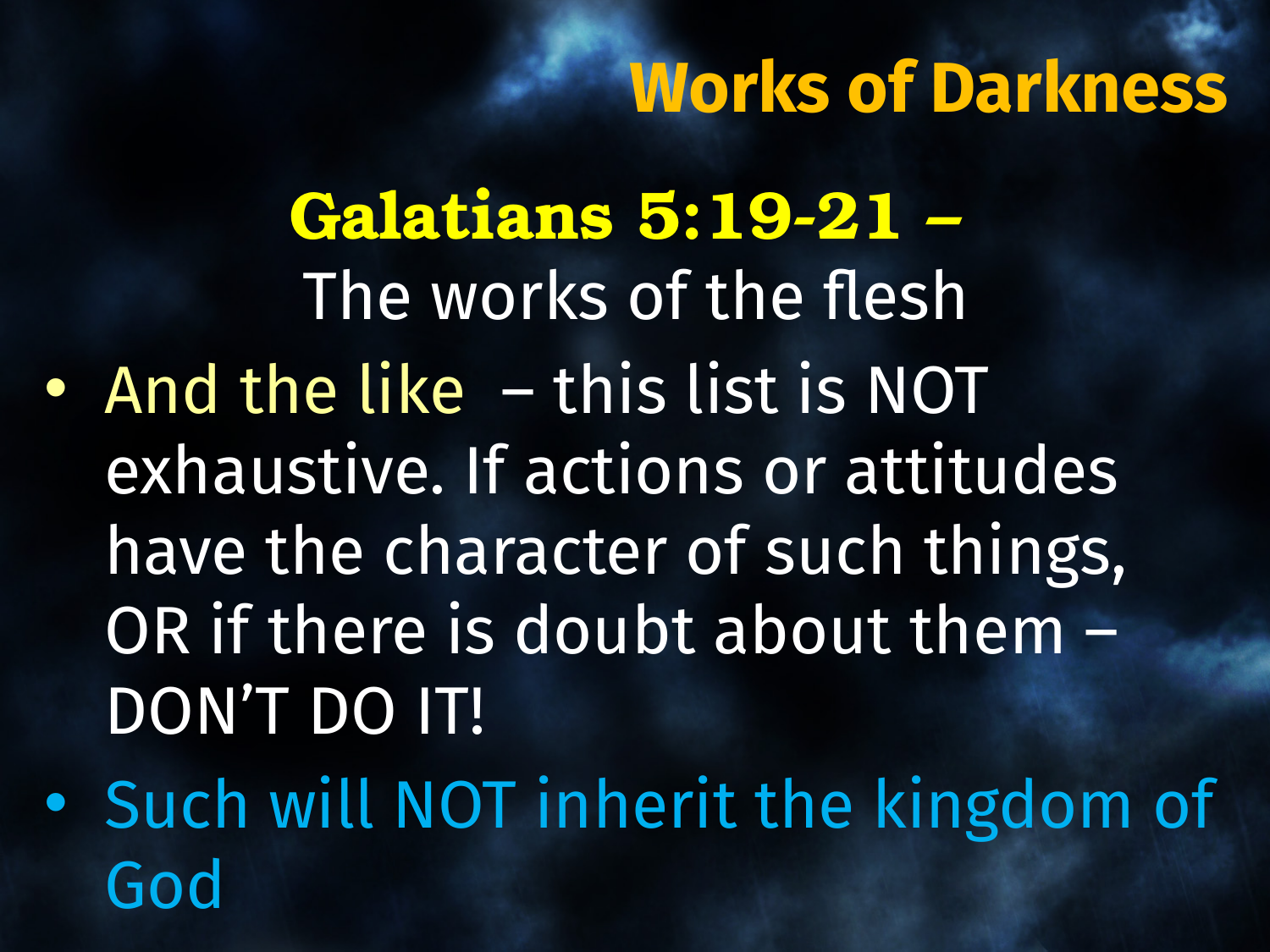

# Works of Darkness
Galatians 5:19-21 –
The works of the flesh
And the like  – this list is NOT exhaustive. If actions or attitudes  have the character of such things, OR if there is doubt about them – DON’T DO IT!
Such will NOT inherit the kingdom of God